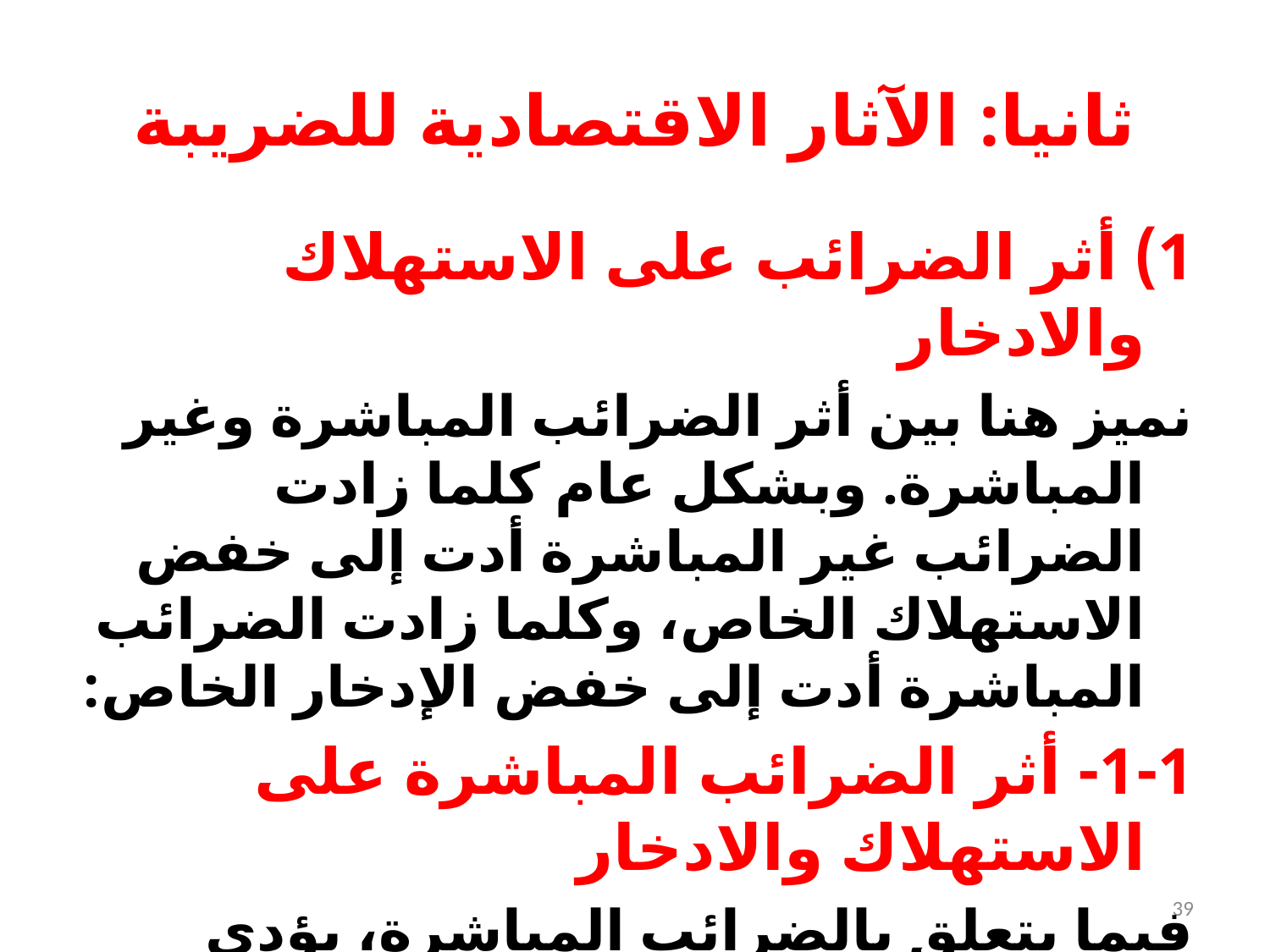

# ثانيا: الآثار الاقتصادية للضريبة
1) أثر الضرائب على الاستهلاك والادخار
نميز هنا بين أثر الضرائب المباشرة وغير المباشرة. وبشكل عام كلما زادت الضرائب غير المباشرة أدت إلى خفض الاستهلاك الخاص، وكلما زادت الضرائب المباشرة أدت إلى خفض الإدخار الخاص:
1-1- أثر الضرائب المباشرة على الاستهلاك والادخار
فيما يتعلق بالضرائب المباشرة، يؤدي فرض ضريبة على الدخل إلى تخفيض الدخل القابل للتصرف، مما ينعكس بشكل مباشر على كل من الاستهلاك والادخار فيقل كلاهما لأنهما يمثلان دالة موجبة في الدخل (Y = C + S).
39